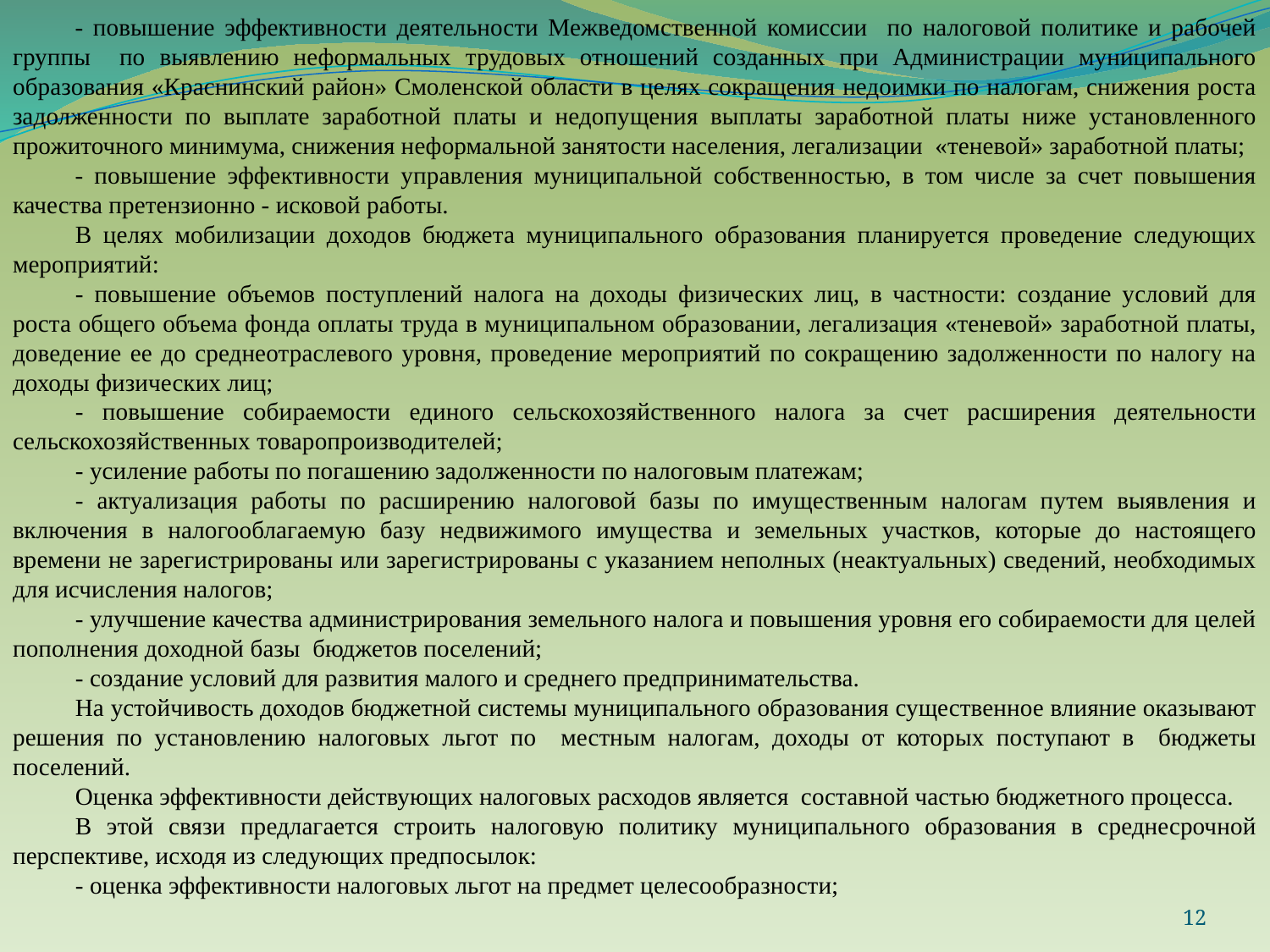

- повышение эффективности деятельности Межведомственной комиссии  по налоговой политике и рабочей группы  по выявлению неформальных трудовых отношений созданных при Администрации муниципального образования «Краснинский район» Смоленской области в целях сокращения недоимки по налогам, снижения роста задолженности по выплате заработной платы и недопущения выплаты заработной платы ниже установленного прожиточного минимума, снижения неформальной занятости населения, легализации  «теневой» заработной платы;
- повышение эффективности управления муниципальной собственностью, в том числе за счет повышения качества претензионно - исковой работы.
В целях мобилизации доходов бюджета муниципального образования планируется проведение следующих мероприятий:
- повышение объемов поступлений налога на доходы физических лиц, в частности: создание условий для роста общего объема фонда оплаты труда в муниципальном образовании, легализация «теневой» заработной платы, доведение ее до среднеотраслевого уровня, проведение мероприятий по сокращению задолженности по налогу на доходы физических лиц;
- повышение собираемости единого сельскохозяйственного налога за счет расширения деятельности сельскохозяйственных товаропроизводителей;
- усиление работы по погашению задолженности по налоговым платежам;
- актуализация работы по расширению налоговой базы по имущественным налогам путем выявления и включения в налогооблагаемую базу недвижимого имущества и земельных участков, которые до настоящего времени не зарегистрированы или зарегистрированы с указанием неполных (неактуальных) сведений, необходимых для исчисления налогов;
- улучшение качества администрирования земельного налога и повышения уровня его собираемости для целей пополнения доходной базы  бюджетов поселений;
- создание условий для развития малого и среднего предпринимательства.
На устойчивость доходов бюджетной системы муниципального образования существенное влияние оказывают решения по установлению налоговых льгот по  местным налогам, доходы от которых поступают в  бюджеты поселений.
Оценка эффективности действующих налоговых расходов является  составной частью бюджетного процесса.
В этой связи предлагается строить налоговую политику муниципального образования в среднесрочной перспективе, исходя из следующих предпосылок:
- оценка эффективности налоговых льгот на предмет целесообразности;
12